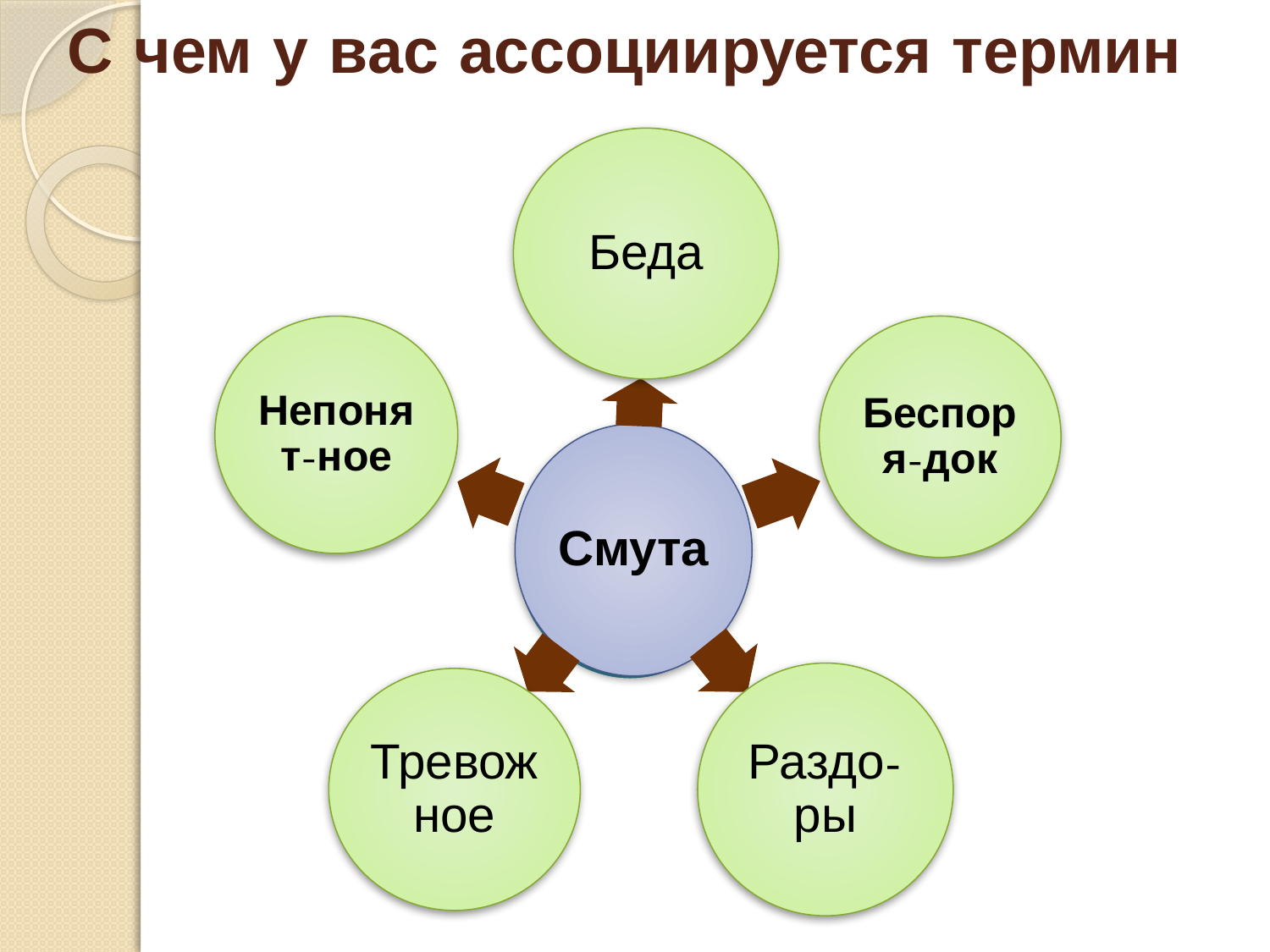

# С чем у вас ассоциируется термин
Смута

Беда

Беспоря-док

Раздо-ры

Тревожное

Непонят-ное
Смута